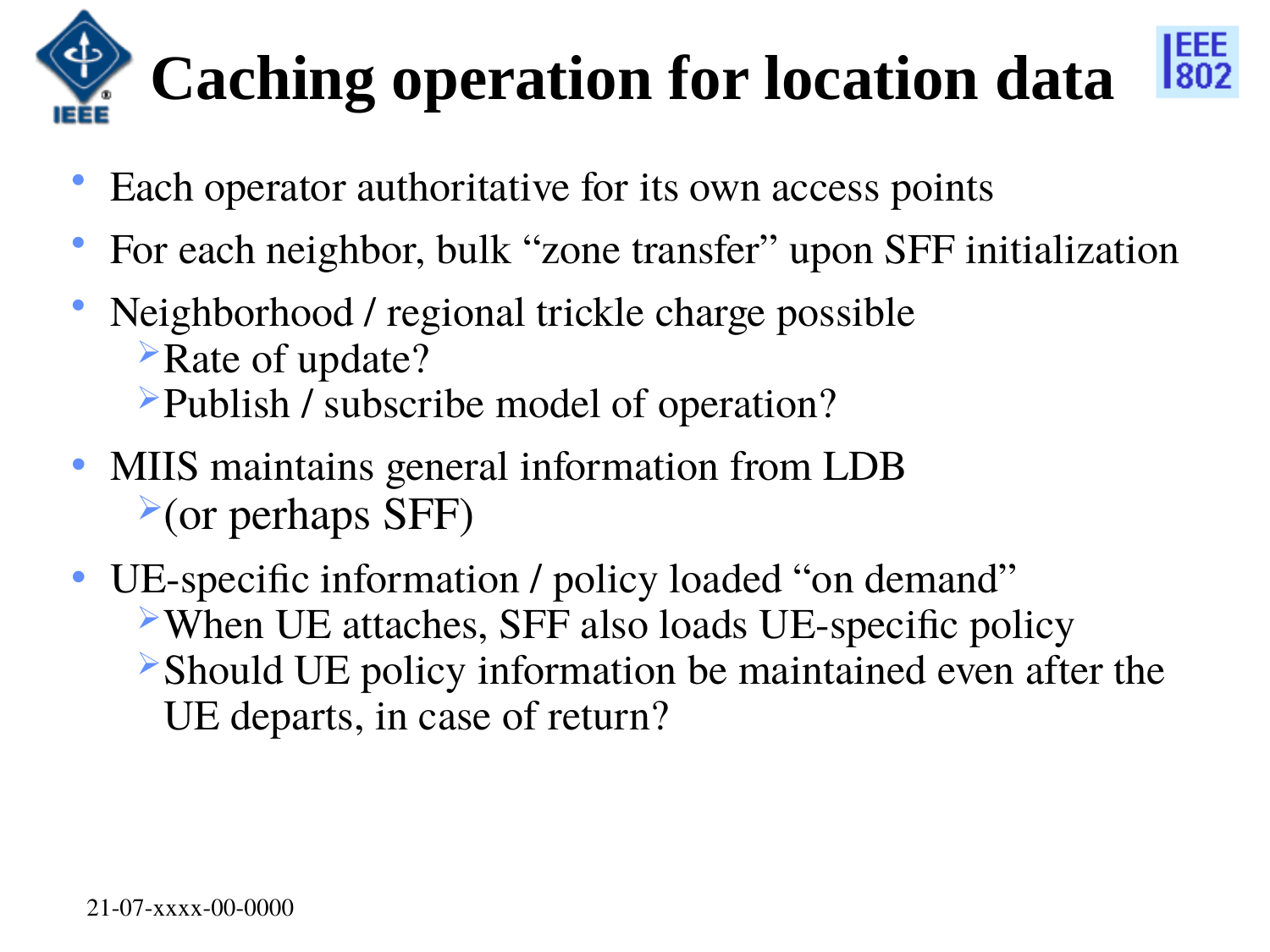

# Caching operation for location data
Each operator authoritative for its own access points
For each neighbor, bulk “zone transfer” upon SFF initialization
Neighborhood / regional trickle charge possible
Rate of update?
Publish / subscribe model of operation?
MIIS maintains general information from LDB
(or perhaps SFF)
UE-specific information / policy loaded “on demand”
When UE attaches, SFF also loads UE-specific policy
Should UE policy information be maintained even after the UE departs, in case of return?

21-07-xxxx-00-0000